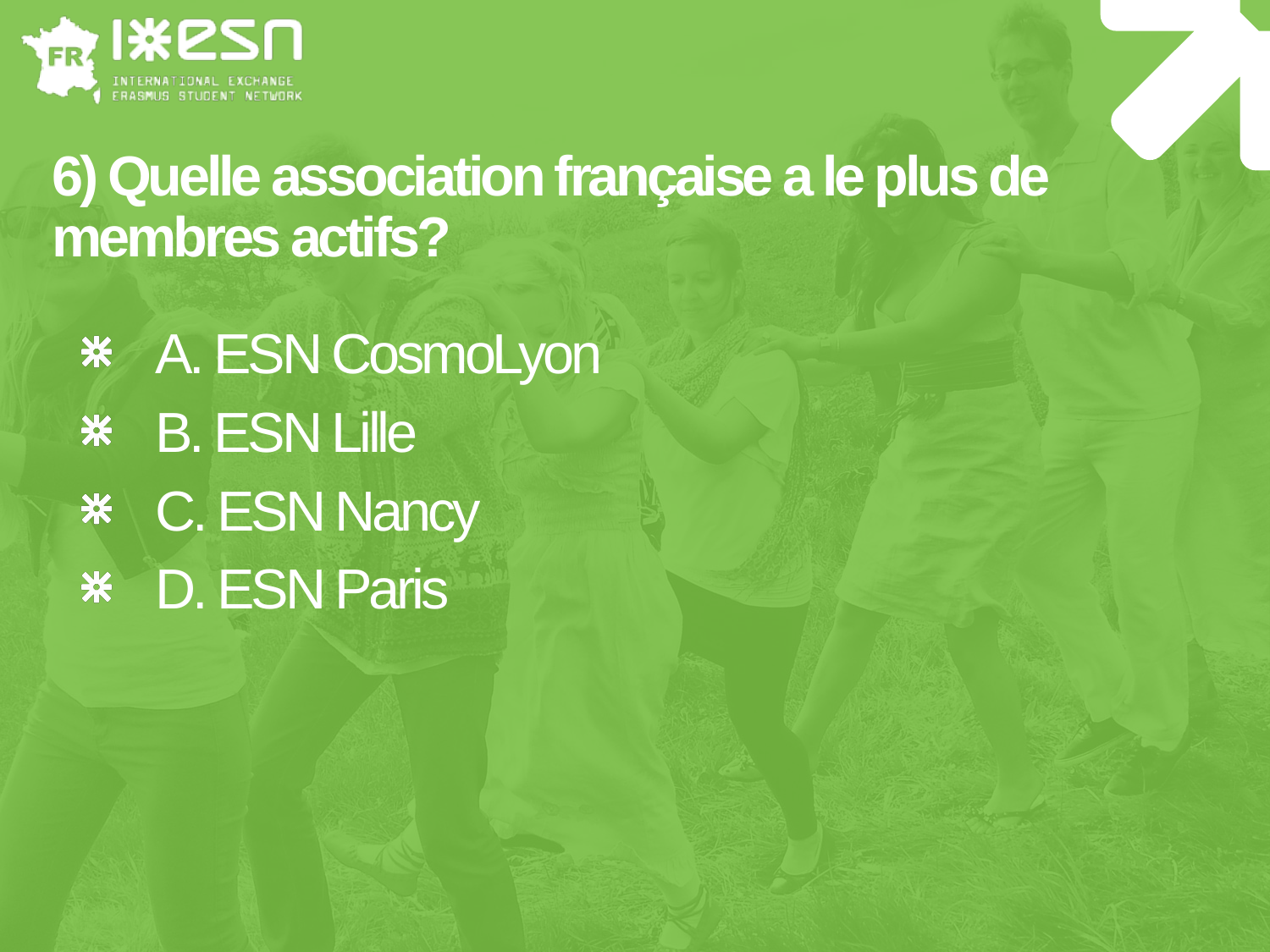

# 6) Quelle association française a le plus de membres actifs?
A. ESN CosmoLyon
B. ESN Lille
C. ESN Nancy
D. ESN Paris